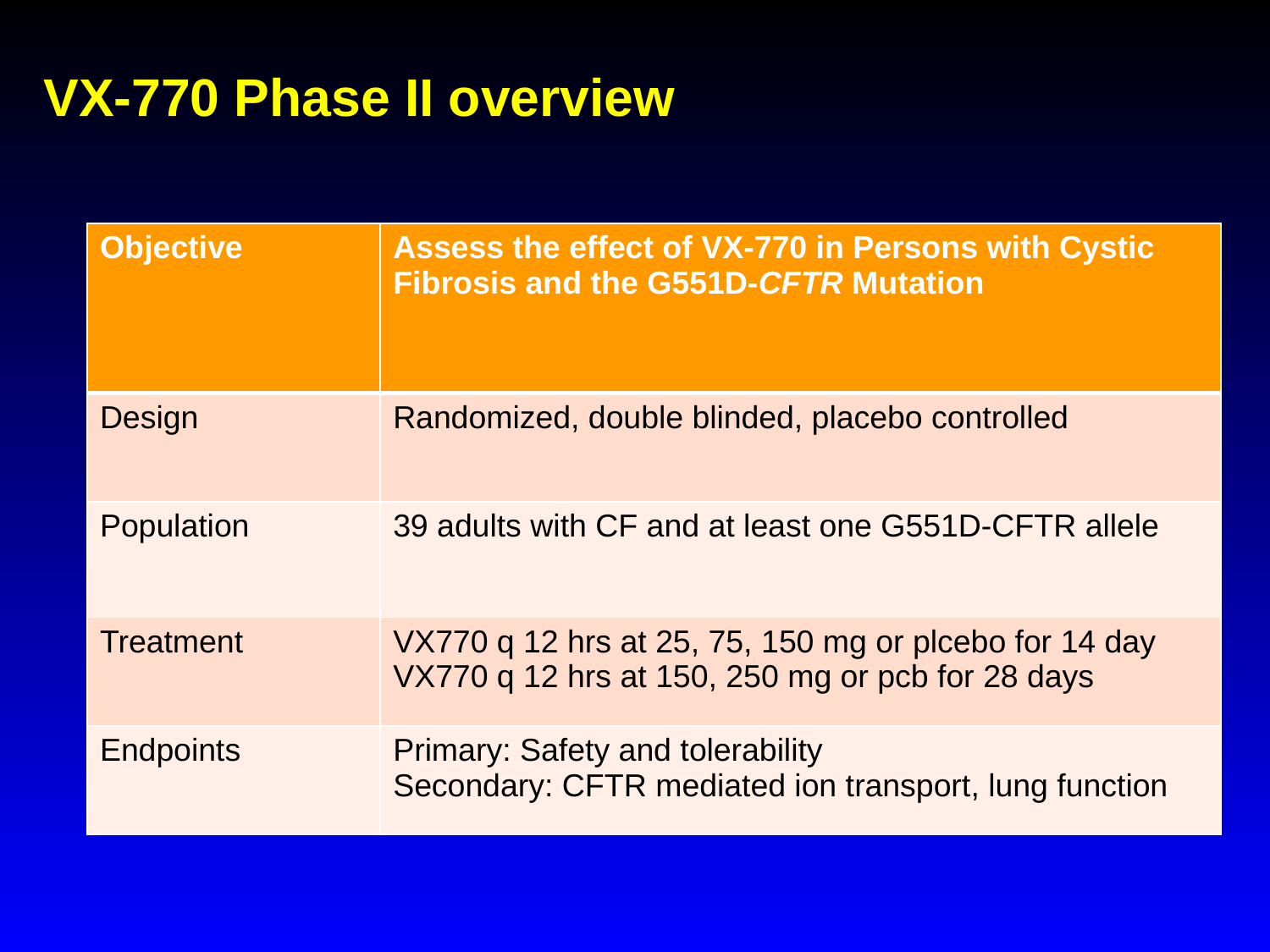

# VX-770 Phase II overview
| Objective | Assess the effect of VX-770 in Persons with Cystic Fibrosis and the G551D-CFTR Mutation |
| --- | --- |
| Design | Randomized, double blinded, placebo controlled |
| Population | 39 adults with CF and at least one G551D-CFTR allele |
| Treatment | VX770 q 12 hrs at 25, 75, 150 mg or plcebo for 14 day VX770 q 12 hrs at 150, 250 mg or pcb for 28 days |
| Endpoints | Primary: Safety and tolerability Secondary: CFTR mediated ion transport, lung function |